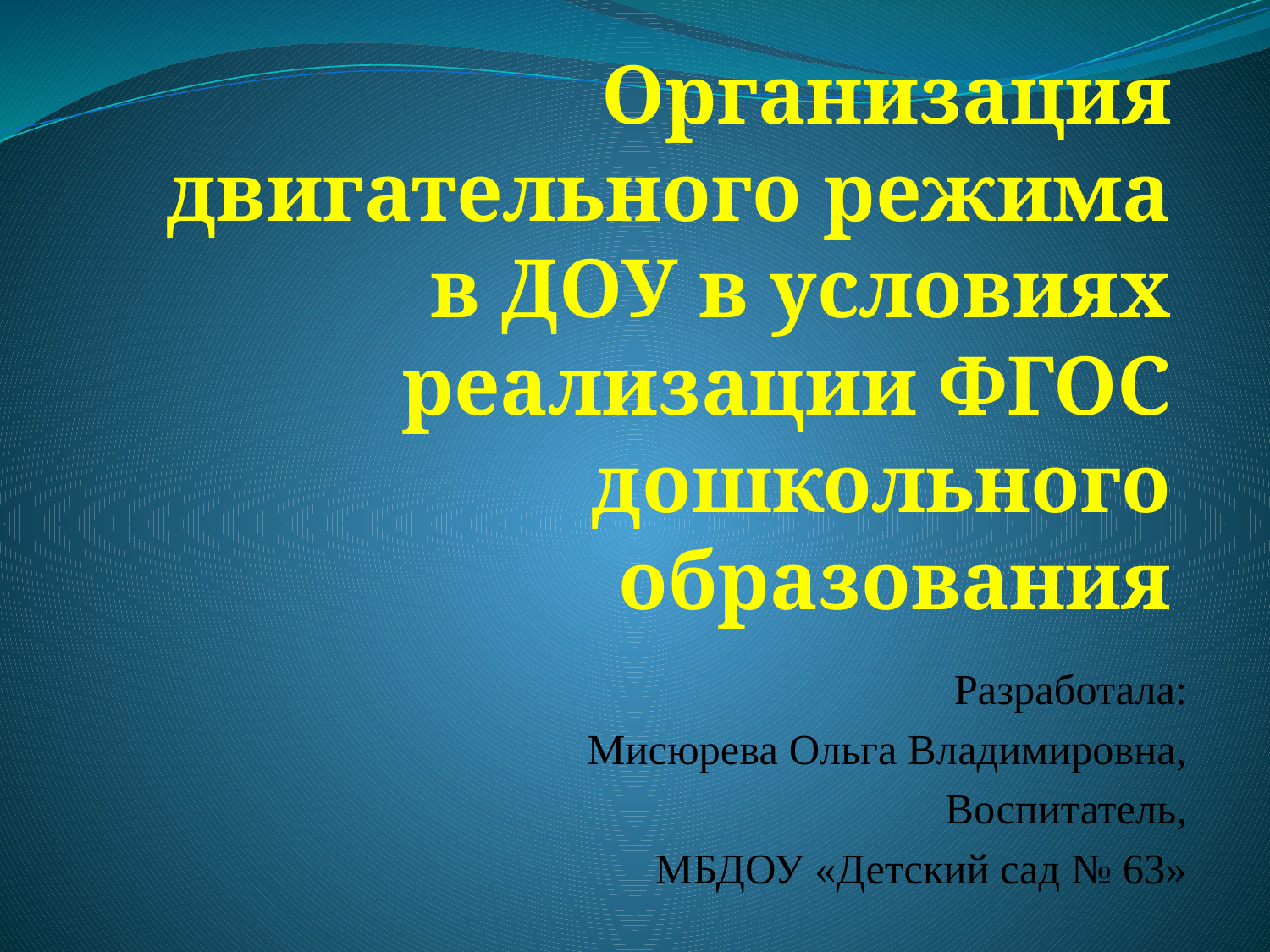

# Организация двигательного режима в ДОУ в условиях реализации ФГОС дошкольного образования
Разработала:
Мисюрева Ольга Владимировна,
Воспитатель,
МБДОУ «Детский сад № 63»